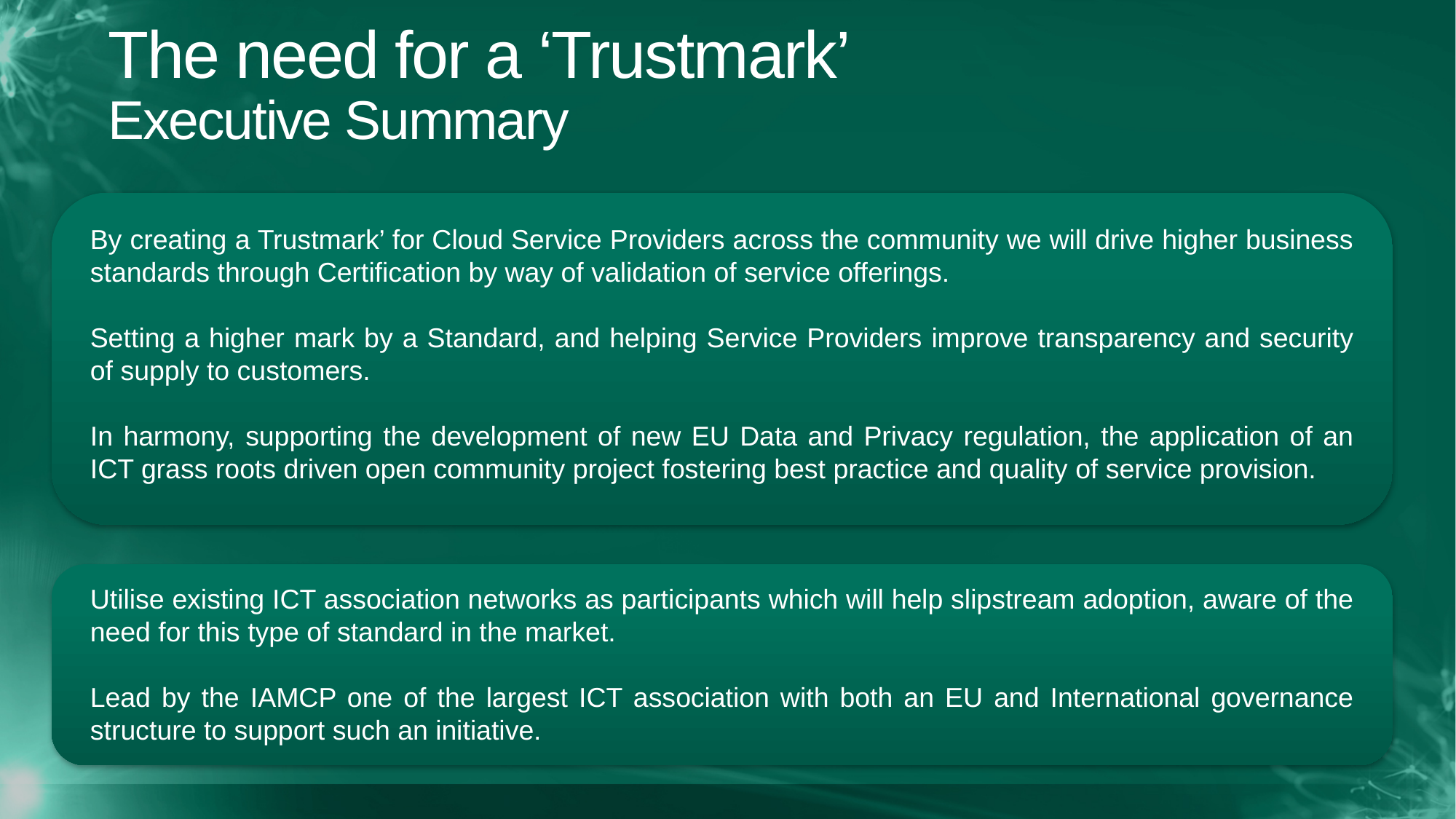

The need for a ‘Trustmark’
Executive Summary

By creating a Trustmark’ for Cloud Service Providers across the community we will drive higher business standards through Certification by way of validation of service offerings.

Setting a higher mark by a Standard, and helping Service Providers improve transparency and security of supply to customers.

In harmony, supporting the development of new EU Data and Privacy regulation, the application of an ICT grass roots driven open community project fostering best practice and quality of service provision.

Utilise existing ICT association networks as participants which will help slipstream adoption, aware of the need for this type of standard in the market.

Lead by the IAMCP one of the largest ICT association with both an EU and International governance structure to support such an initiative.